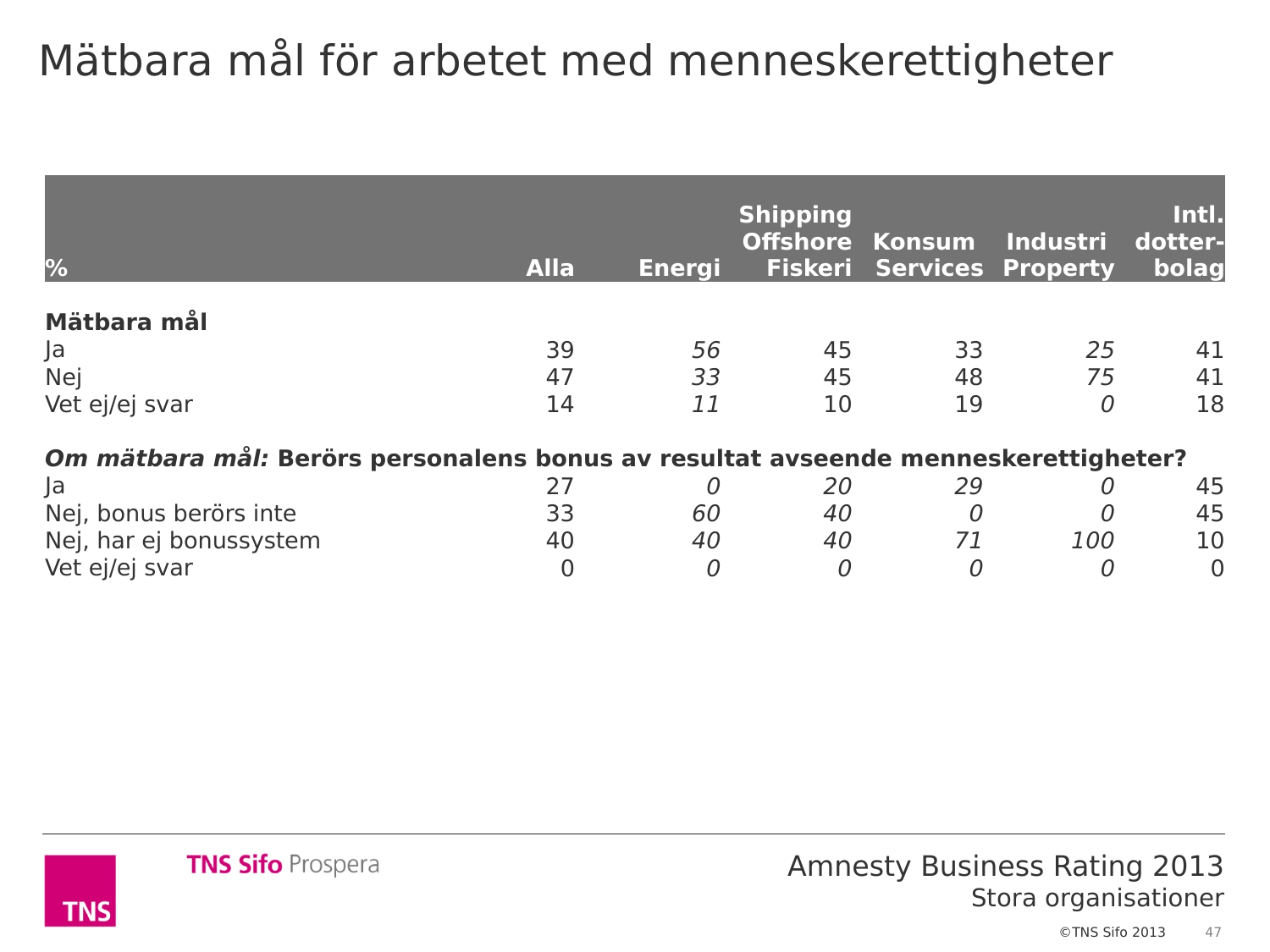

Mätbara mål för arbetet med menneskerettigheter

| % | Alla | Energi | Shipping Offshore Fiskeri | Konsum Services | Industri Property | Intl. dotter- bolag |
| --- | --- | --- | --- | --- | --- | --- |
|  |  |  |  |  |  |  |
| Mätbara mål |  |  |  |  |  |  |
| Ja | 39 | 56 | 45 | 33 | 25 | 41 |
| Nej | 47 | 33 | 45 | 48 | 75 | 41 |
| Vet ej/ej svar | 14 | 11 | 10 | 19 | 0 | 18 |
|  |  |  |  |  |  |  |
| Om mätbara mål: Berörs personalens bonus av resultat avseende menneskerettigheter? |  |  |  |  |  |  |
| Ja | 27 | 0 | 20 | 29 | 0 | 45 |
| Nej, bonus berörs inte | 33 | 60 | 40 | 0 | 0 | 45 |
| Nej, har ej bonussystem | 40 | 40 | 40 | 71 | 100 | 10 |
| Vet ej/ej svar | 0 | 0 | 0 | 0 | 0 | 0 |